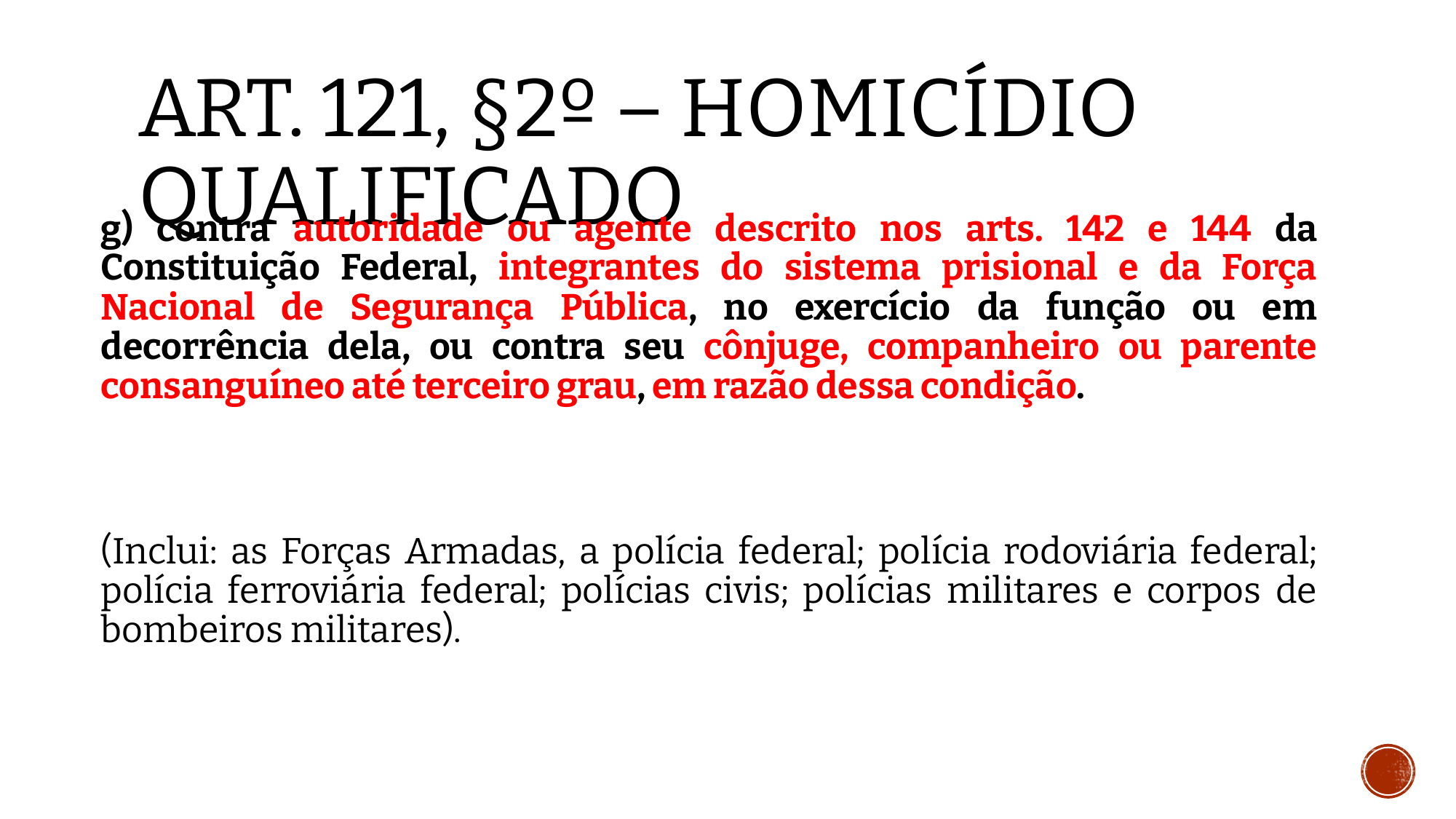

# Art. 121, §2º – Homicídio qualificado
g) contra autoridade ou agente descrito nos arts. 142 e 144 da Constituição Federal, integrantes do sistema prisional e da Força Nacional de Segurança Pública, no exercício da função ou em decorrência dela, ou contra seu cônjuge, companheiro ou parente consanguíneo até terceiro grau, em razão dessa condição.

(Inclui: as Forças Armadas, a polícia federal; polícia rodoviária federal; polícia ferroviária federal; polícias civis; polícias militares e corpos de bombeiros militares).